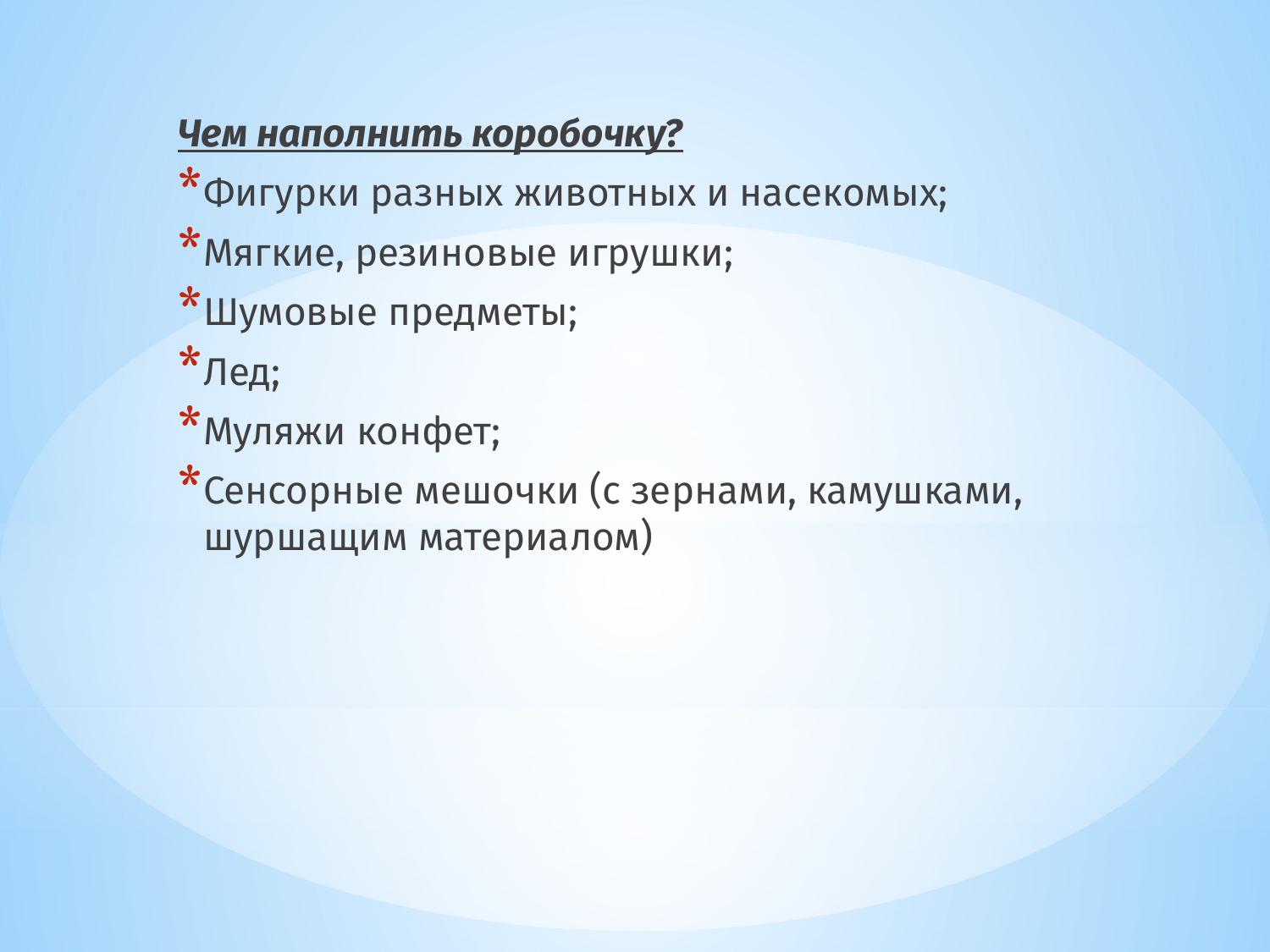

Чем наполнить коробочку?
Фигурки разных животных и насекомых;
Мягкие, резиновые игрушки;
Шумовые предметы;
Лед;
Муляжи конфет;
Сенсорные мешочки (с зернами, камушками, шуршащим материалом)